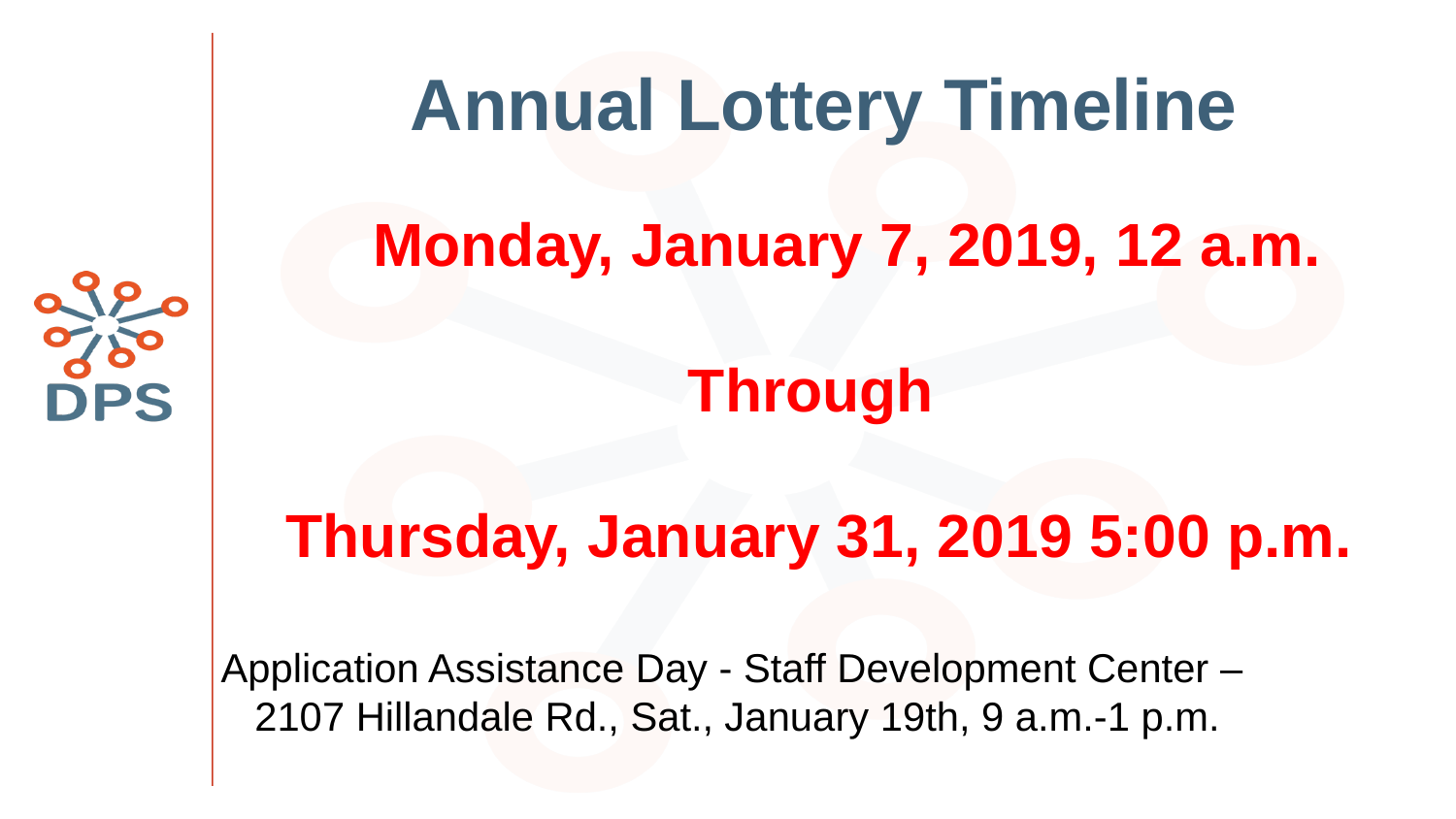

# Annual Lottery Timeline
Monday, January 7, 2019, 12 a.m.

Through

Thursday, January 31, 2019 5:00 p.m.

Application Assistance Day - Staff Development Center –
   2107 Hillandale Rd., Sat., January 19th, 9 a.m.-1 p.m.